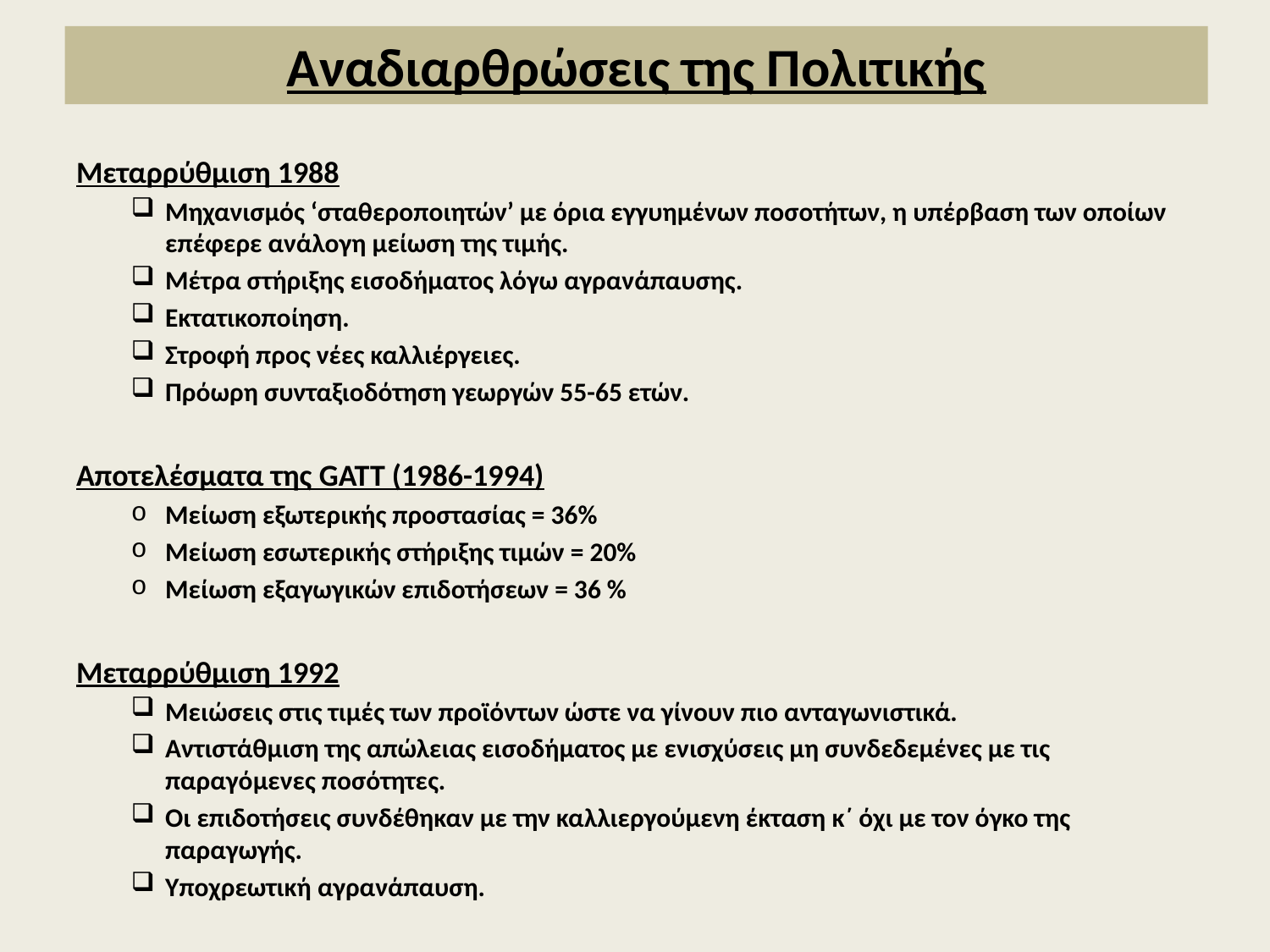

# Αναδιαρθρώσεις της Πολιτικής
Μεταρρύθμιση 1988
Μηχανισμός ‘σταθεροποιητών’ με όρια εγγυημένων ποσοτήτων, η υπέρβαση των οποίων επέφερε ανάλογη μείωση της τιμής.
Μέτρα στήριξης εισοδήματος λόγω αγρανάπαυσης.
Εκτατικοποίηση.
Στροφή προς νέες καλλιέργειες.
Πρόωρη συνταξιοδότηση γεωργών 55-65 ετών.

Αποτελέσματα της GATT (1986-1994)
Μείωση εξωτερικής προστασίας = 36%
Μείωση εσωτερικής στήριξης τιμών = 20%
Μείωση εξαγωγικών επιδοτήσεων = 36 %

Μεταρρύθμιση 1992
Μειώσεις στις τιμές των προϊόντων ώστε να γίνουν πιο ανταγωνιστικά.
Αντιστάθμιση της απώλειας εισοδήματος με ενισχύσεις μη συνδεδεμένες με τις παραγόμενες ποσότητες.
Οι επιδοτήσεις συνδέθηκαν με την καλλιεργούμενη έκταση κ΄ όχι με τον όγκο της παραγωγής.
Υποχρεωτική αγρανάπαυση.